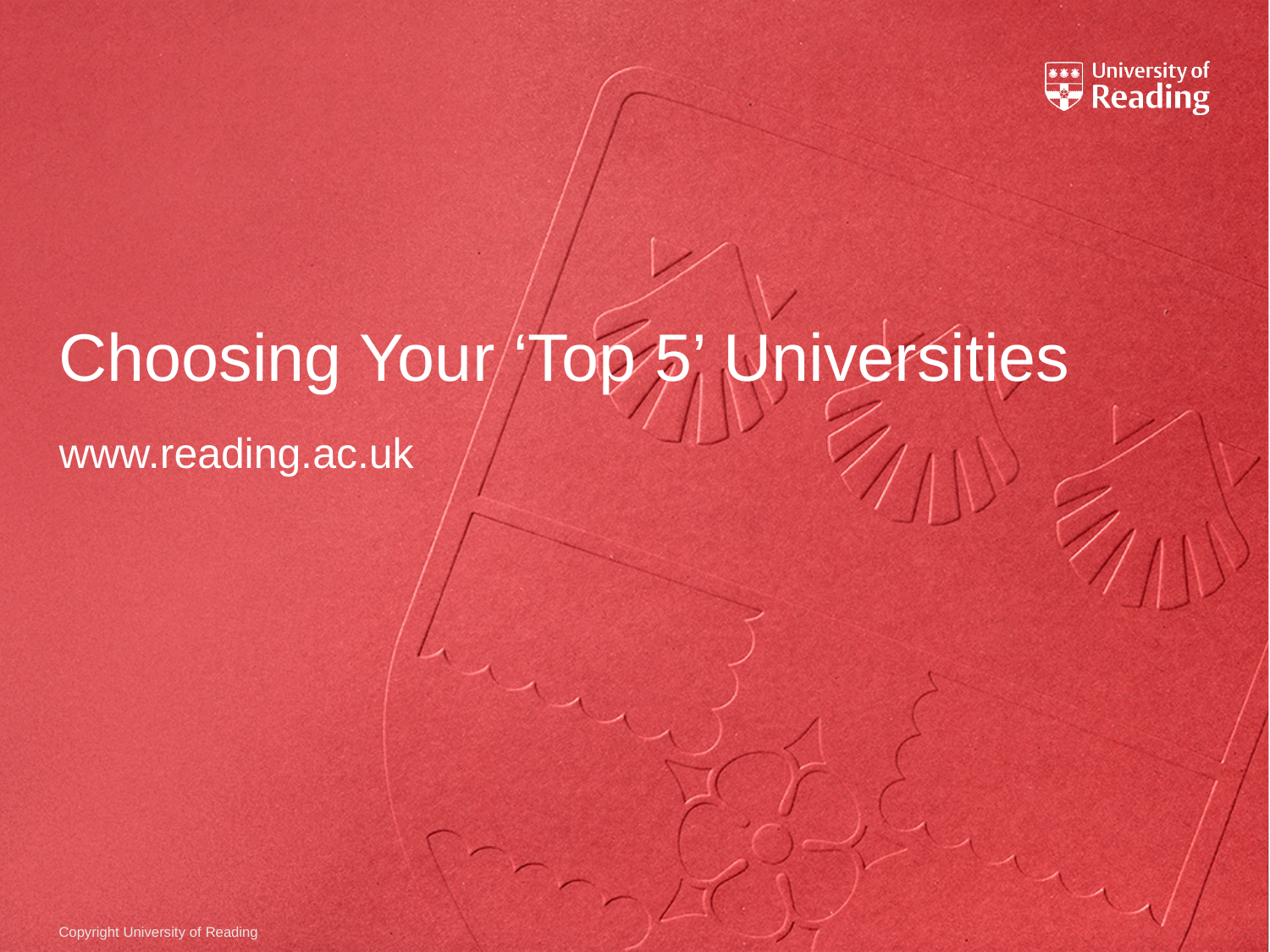

# Choosing Your ‘Top 5’ Universities
www.reading.ac.uk